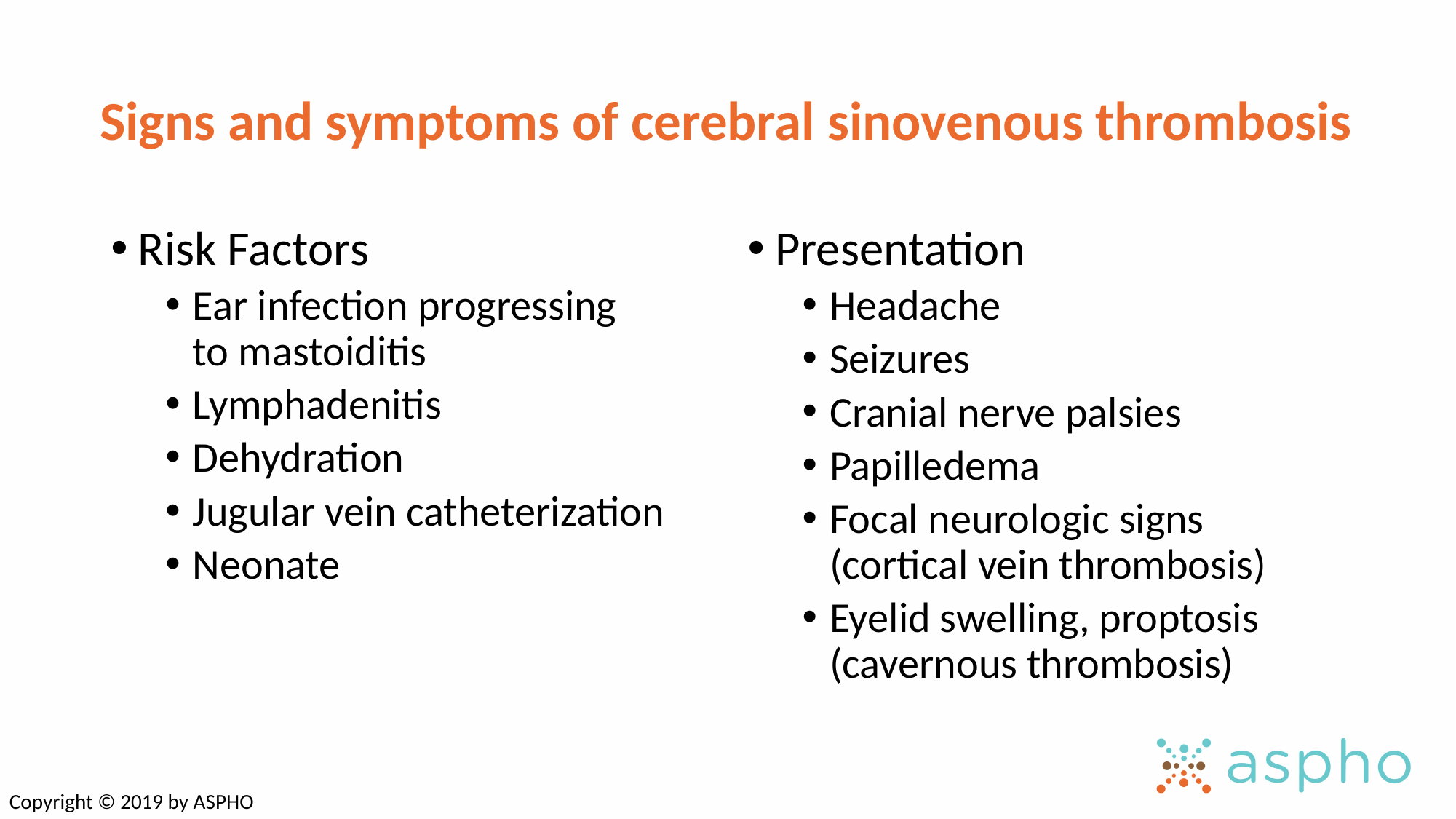

# Signs and symptoms of cerebral sinovenous thrombosis
Risk Factors
Ear infection progressing
to mastoiditis
Lymphadenitis
Dehydration
Jugular vein catheterization
Neonate

Presentation
Headache
Seizures
Cranial nerve palsies
Papilledema
Focal neurologic signs (cortical vein thrombosis)
Eyelid swelling, proptosis (cavernous thrombosis)

Copyright © 2019 by ASPHO